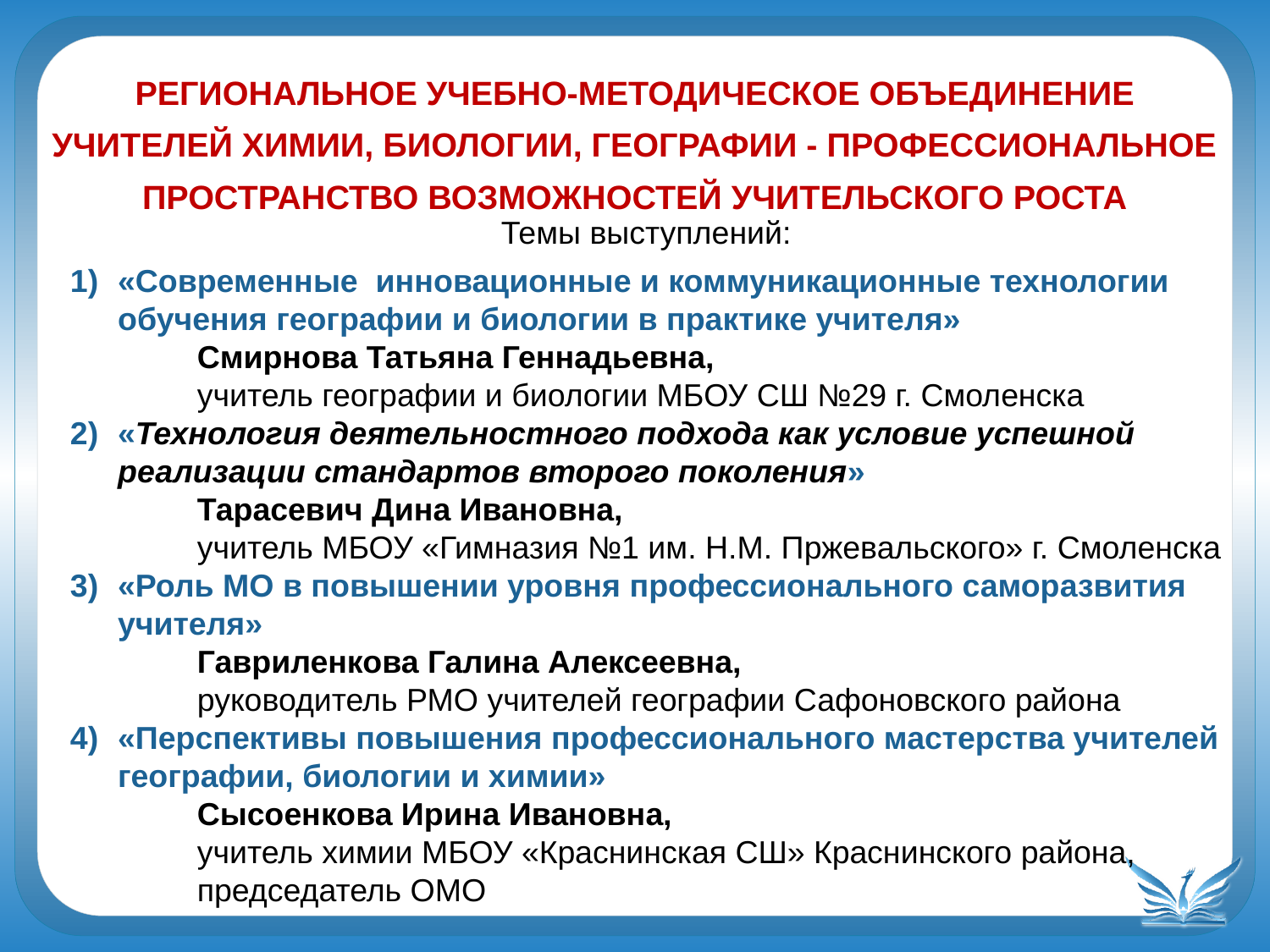

Региональное учебно-методическое объединение учителей химии, биологии, географии - профессиональное пространство возможностей учительского роста
Темы выступлений:
«Современные  инновационные и коммуникационные технологии обучения географии и биологии в практике учителя»
Смирнова Татьяна Геннадьевна,
учитель географии и биологии МБОУ СШ №29 г. Смоленска
«Технология деятельностного подхода как условие успешной реализации стандартов второго поколения»
Тарасевич Дина Ивановна,
учитель МБОУ «Гимназия №1 им. Н.М. Пржевальского» г. Смоленска
«Роль МО в повышении уровня профессионального саморазвития учителя»
Гавриленкова Галина Алексеевна,
руководитель РМО учителей географии Сафоновского района
«Перспективы повышения профессионального мастерства учителей географии, биологии и химии»
Сысоенкова Ирина Ивановна,
учитель химии МБОУ «Краснинская СШ» Краснинского района, председатель ОМО